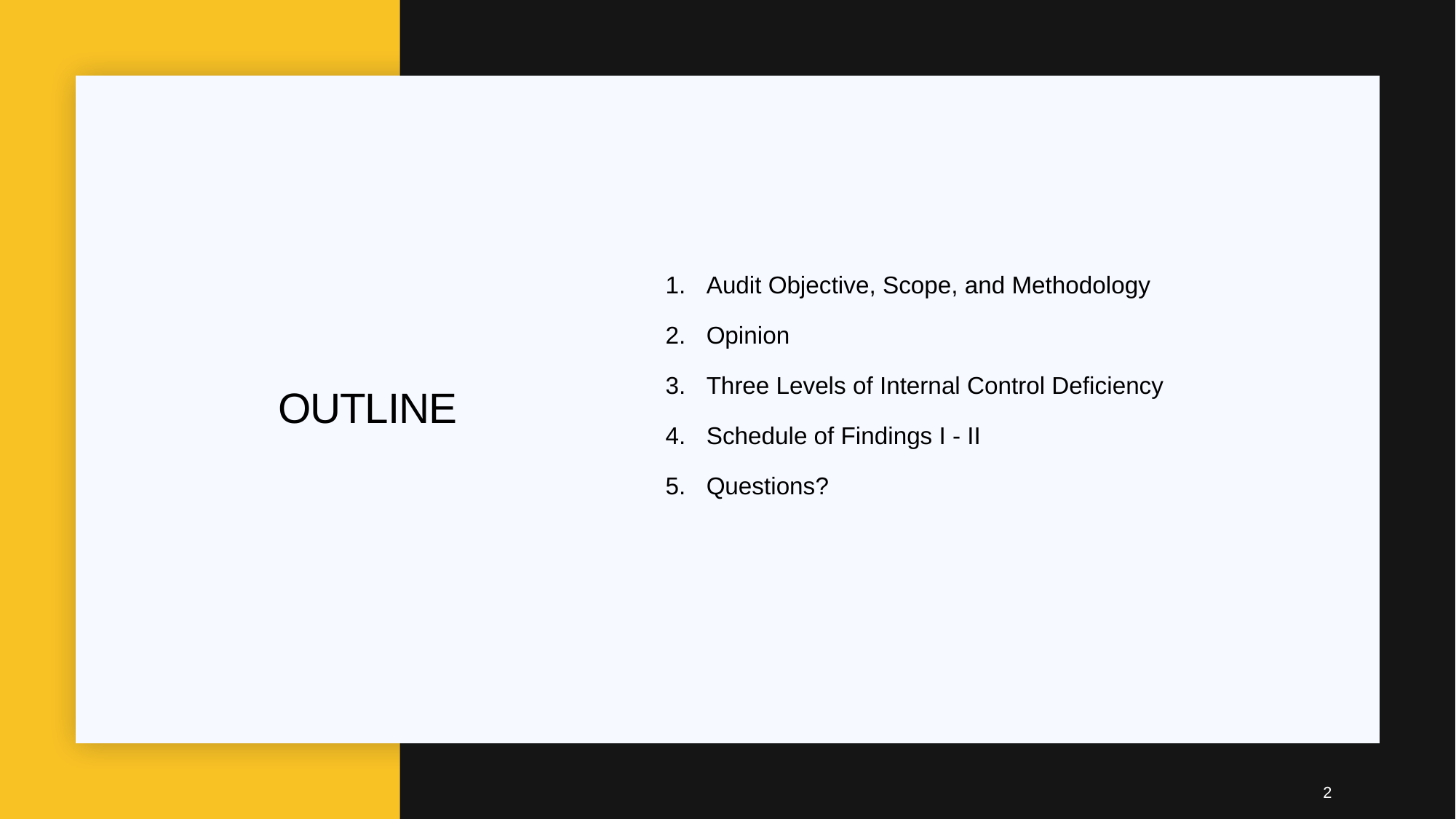

Audit Objective, Scope, and Methodology
Opinion
Three Levels of Internal Control Deficiency
Schedule of Findings I - II
Questions?

# OUTLINE
2